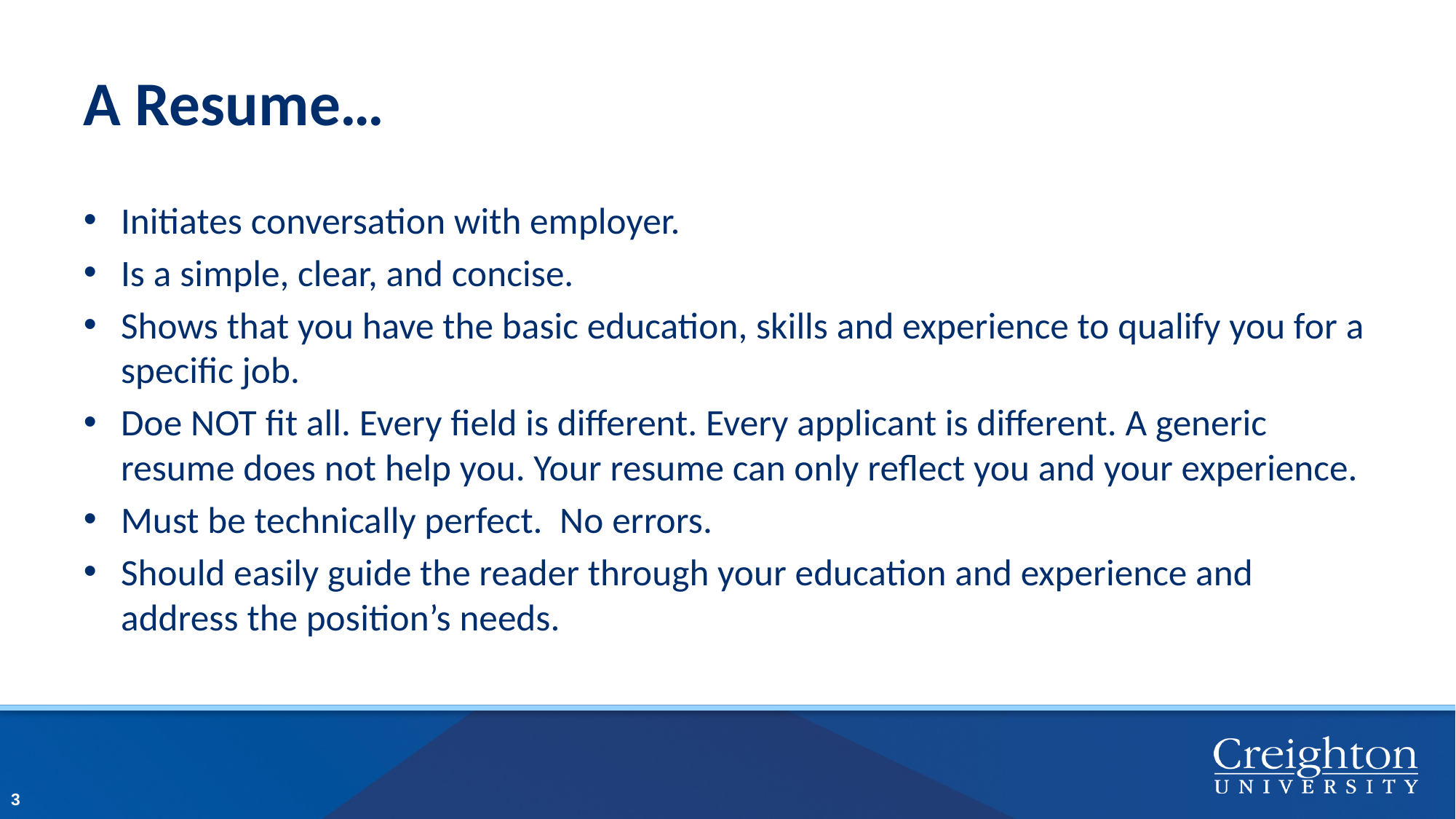

# A Resume…
Initiates conversation with employer.
Is a simple, clear, and concise.
Shows that you have the basic education, skills and experience to qualify you for a specific job.
Doe NOT fit all. Every field is different. Every applicant is different. A generic resume does not help you. Your resume can only reflect you and your experience.
Must be technically perfect.  No errors.
Should easily guide the reader through your education and experience and address the position’s needs.